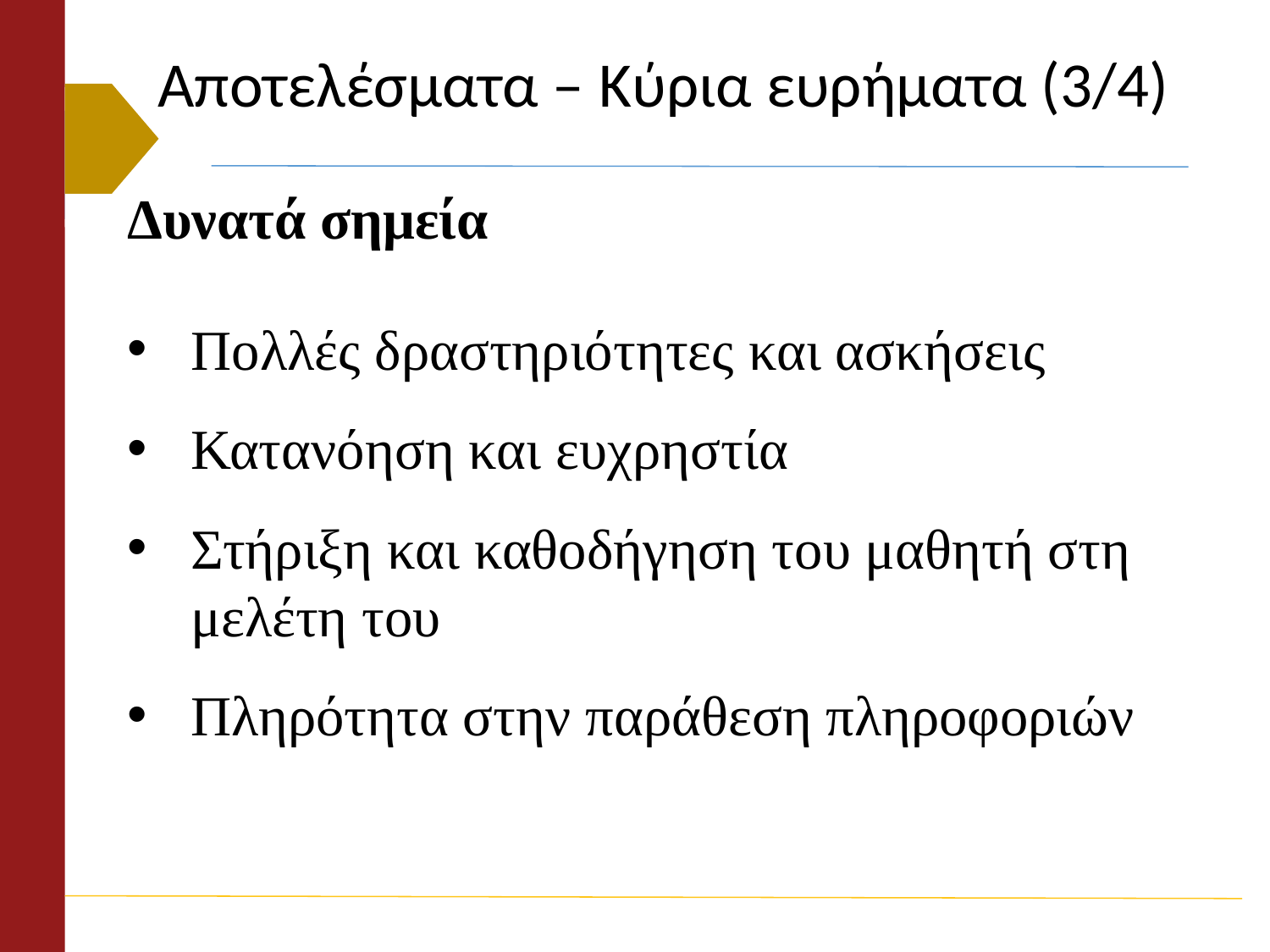

# Αποτελέσματα – Κύρια ευρήματα (3/4)
Δυνατά σημεία
Πολλές δραστηριότητες και ασκήσεις
Κατανόηση και ευχρηστία
Στήριξη και καθοδήγηση του μαθητή στη μελέτη του
Πληρότητα στην παράθεση πληροφοριών